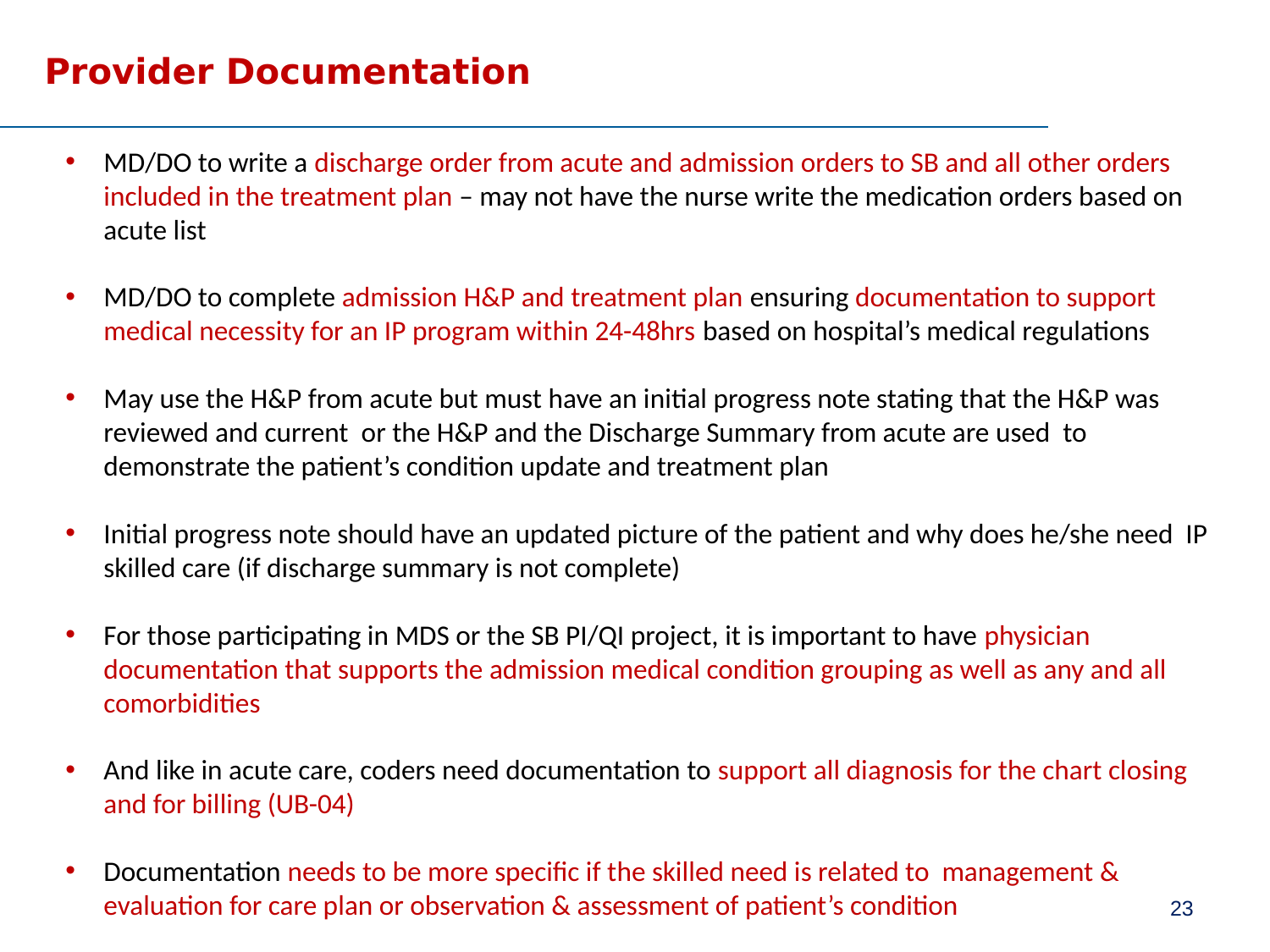

# Provider Documentation
MD/DO to write a discharge order from acute and admission orders to SB and all other orders included in the treatment plan – may not have the nurse write the medication orders based on acute list

MD/DO to complete admission H&P and treatment plan ensuring documentation to support medical necessity for an IP program within 24-48hrs based on hospital’s medical regulations

May use the H&P from acute but must have an initial progress note stating that the H&P was reviewed and current  or the H&P and the Discharge Summary from acute are used  to demonstrate the patient’s condition update and treatment plan

Initial progress note should have an updated picture of the patient and why does he/she need  IP skilled care (if discharge summary is not complete)

For those participating in MDS or the SB PI/QI project, it is important to have physician documentation that supports the admission medical condition grouping as well as any and all comorbidities

And like in acute care, coders need documentation to support all diagnosis for the chart closing and for billing (UB-04)

Documentation needs to be more specific if the skilled need is related to  management & evaluation for care plan or observation & assessment of patient’s condition

23